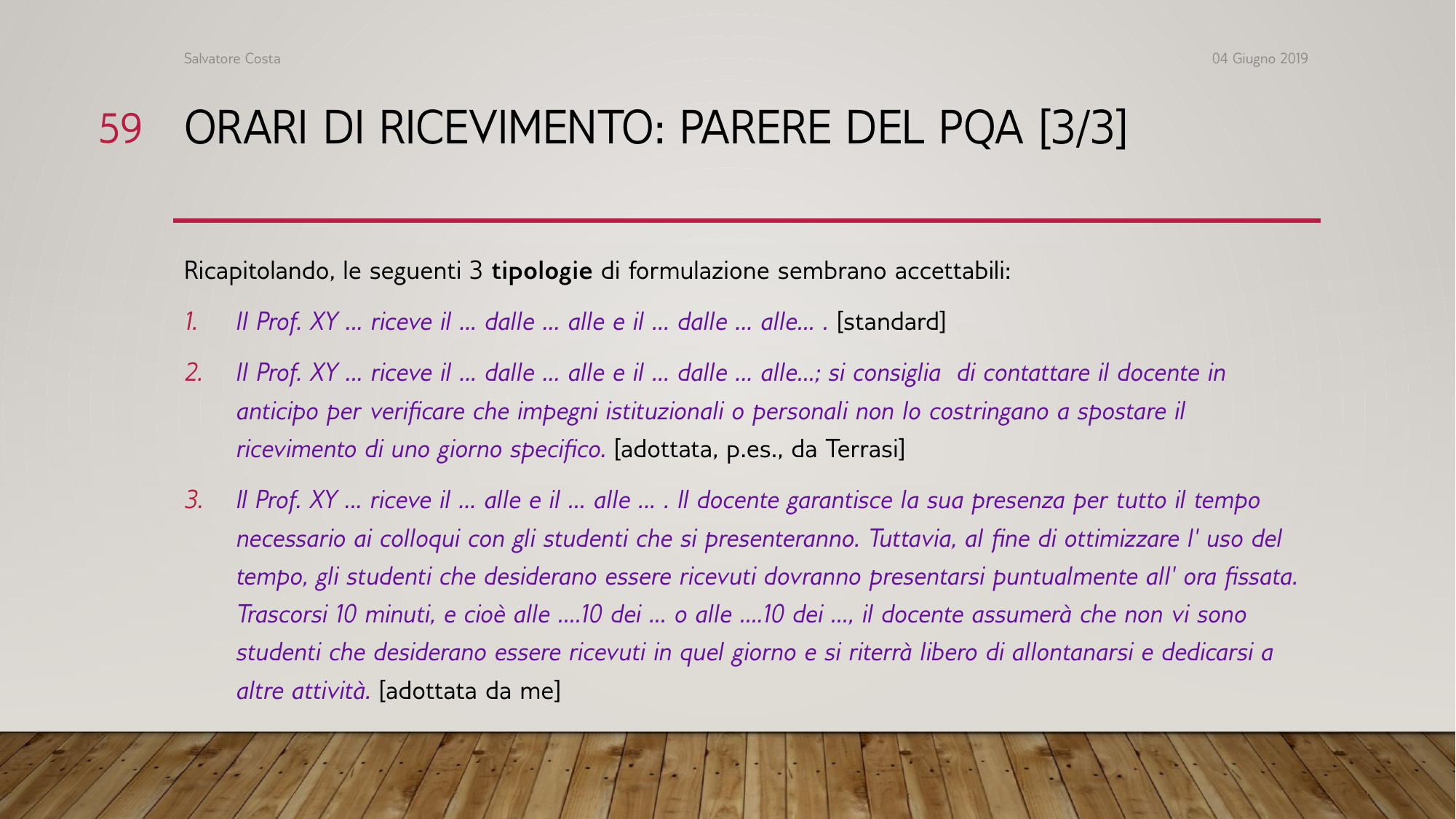

Salvatore Costa
04 Giugno 2019
59
# Orari di ricevimento: parere del pqa [3/3]
Ricapitolando, le seguenti 3 tipologie di formulazione sembrano accettabili:
ll Prof. XY ... riceve il ... dalle ... alle e il ... dalle ... alle... . [standard]
ll Prof. XY ... riceve il ... dalle ... alle e il ... dalle ... alle...; si consiglia  di contattare il docente in anticipo per verificare che impegni istituzionali o personali non lo costringano a spostare il ricevimento di uno giorno specifico. [adottata, p.es., da Terrasi]
Il Prof. XY ... riceve il ... alle e il ... alle ... . Il docente garantisce la sua presenza per tutto il tempo necessario ai colloqui con gli studenti che si presenteranno. Tuttavia, al fine di ottimizzare l' uso del tempo, gli studenti che desiderano essere ricevuti dovranno presentarsi puntualmente all' ora fissata. Trascorsi 10 minuti, e cioè alle ....10 dei ... o alle ....10 dei ..., il docente assumerà che non vi sono studenti che desiderano essere ricevuti in quel giorno e si riterrà libero di allontanarsi e dedicarsi a altre attività. [adottata da me]